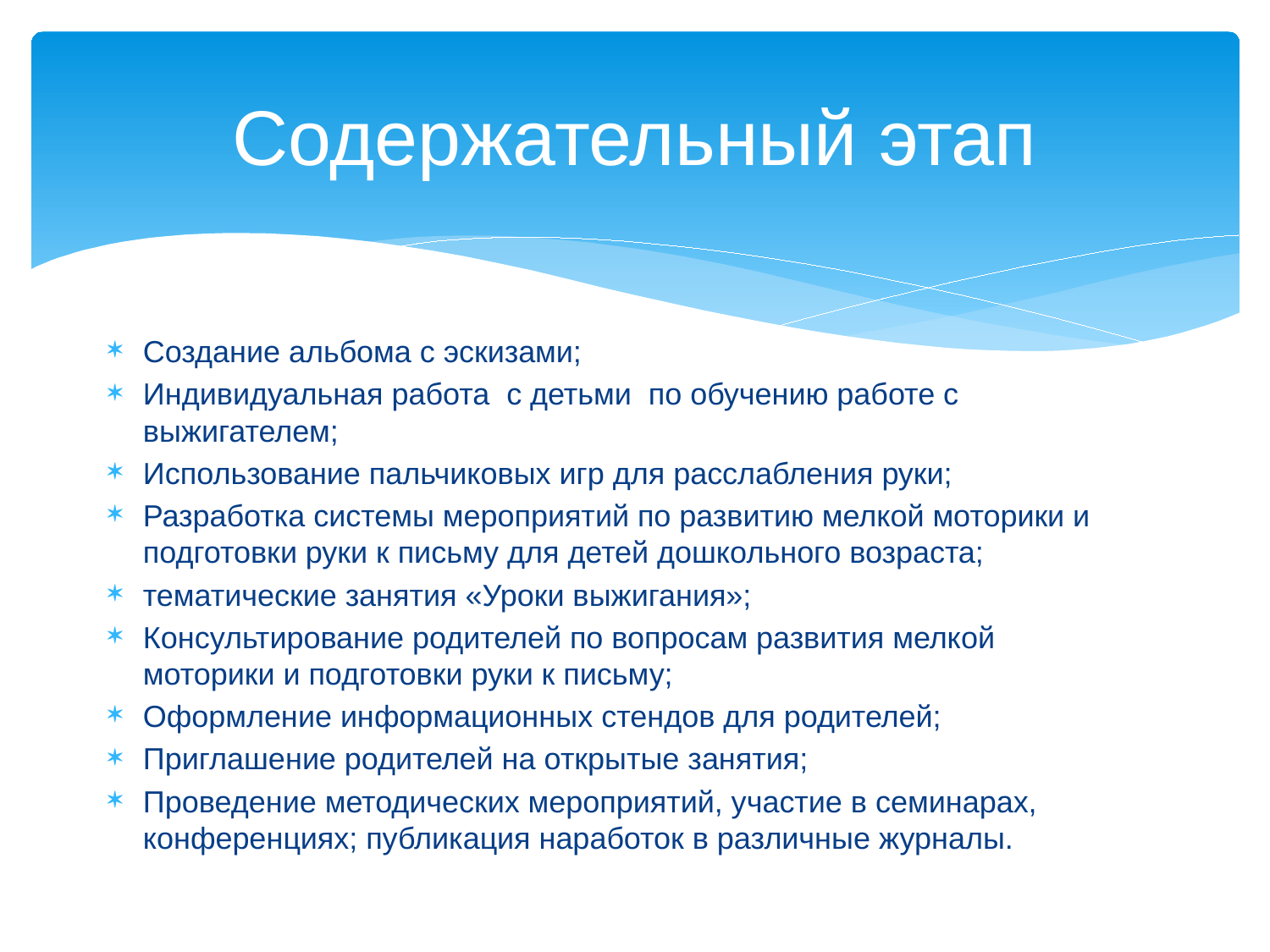

# Содержательный этап
Создание альбома с эскизами;
Индивидуальная работа  с детьми  по обучению работе с выжигателем;
Использование пальчиковых игр для расслабления руки;
Разработка системы мероприятий по развитию мелкой моторики и подготовки руки к письму для детей дошкольного возраста;
тематические занятия «Уроки выжигания»;
Консультирование родителей по вопросам развития мелкой моторики и подготовки руки к письму;
Оформление информационных стендов для родителей;
Приглашение родителей на открытые занятия;
Проведение методических мероприятий, участие в семинарах, конференциях; публикация наработок в различные журналы.